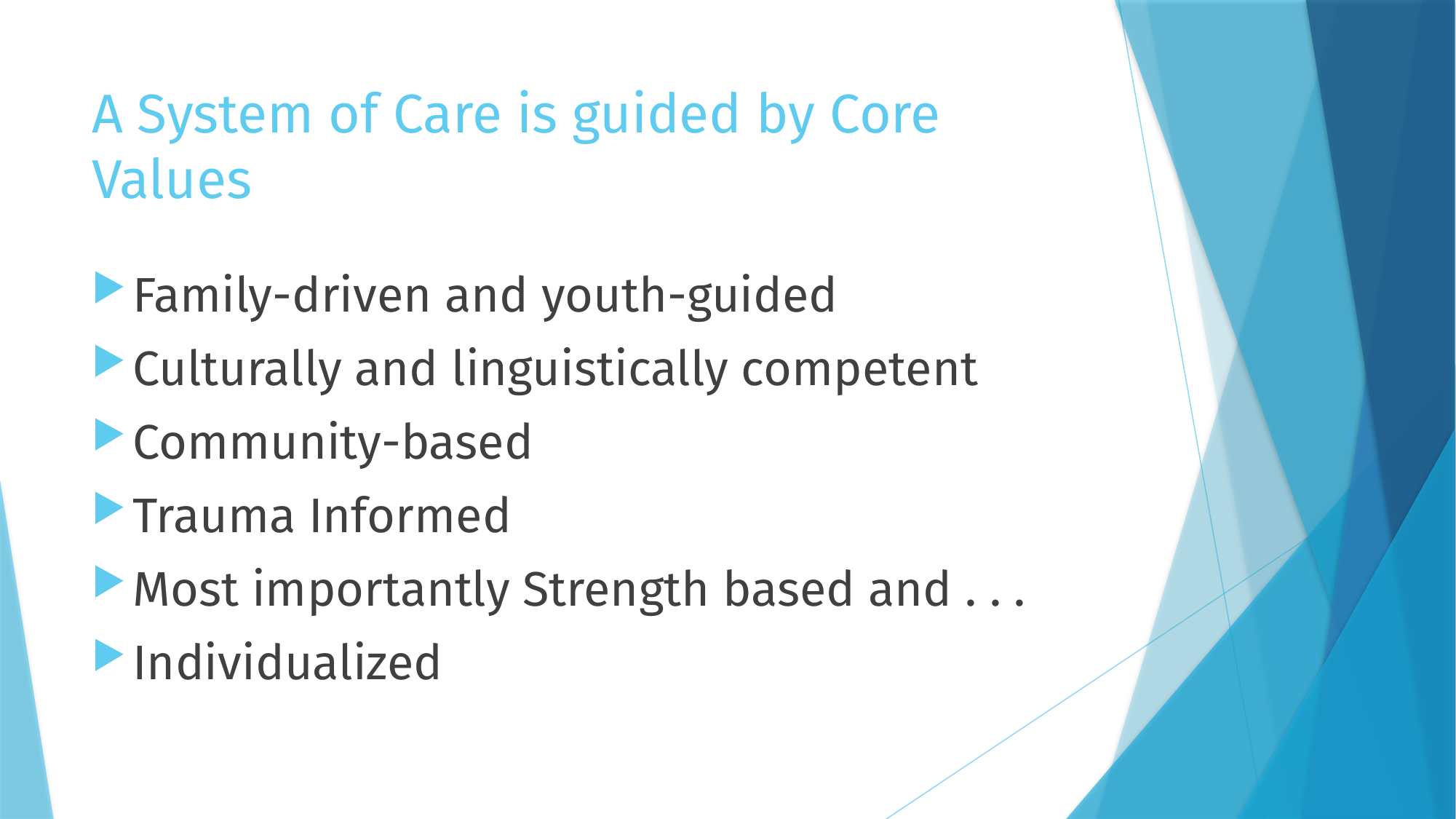

# A System of Care is guided by Core Values
Family-driven and youth-guided
Culturally and linguistically competent
Community-based
Trauma Informed
Most importantly Strength based and . . .
Individualized